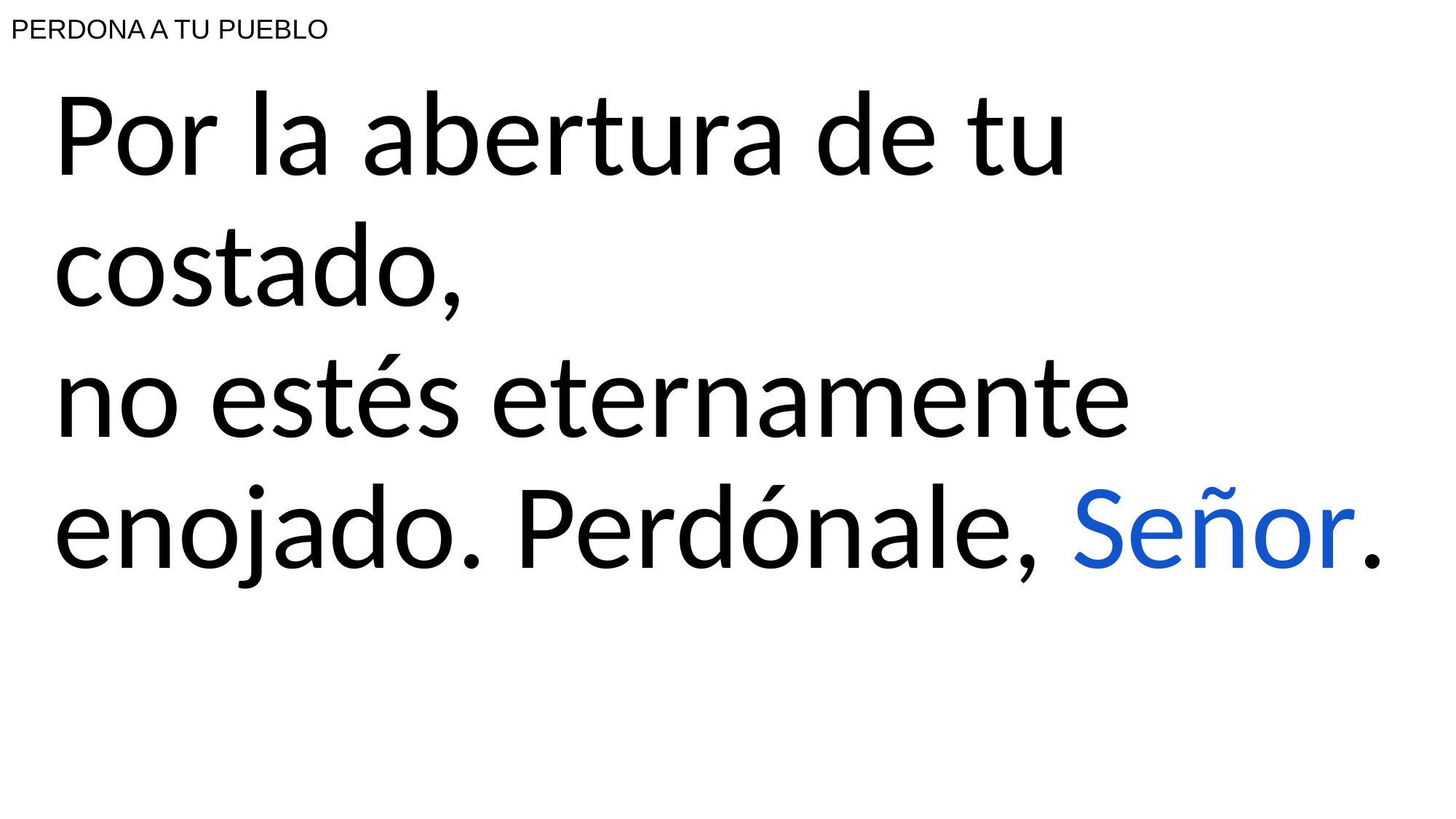

# PERDONA A TU PUEBLO
Por la abertura de tu costado,
no estés eternamente enojado. Perdónale, Señor.